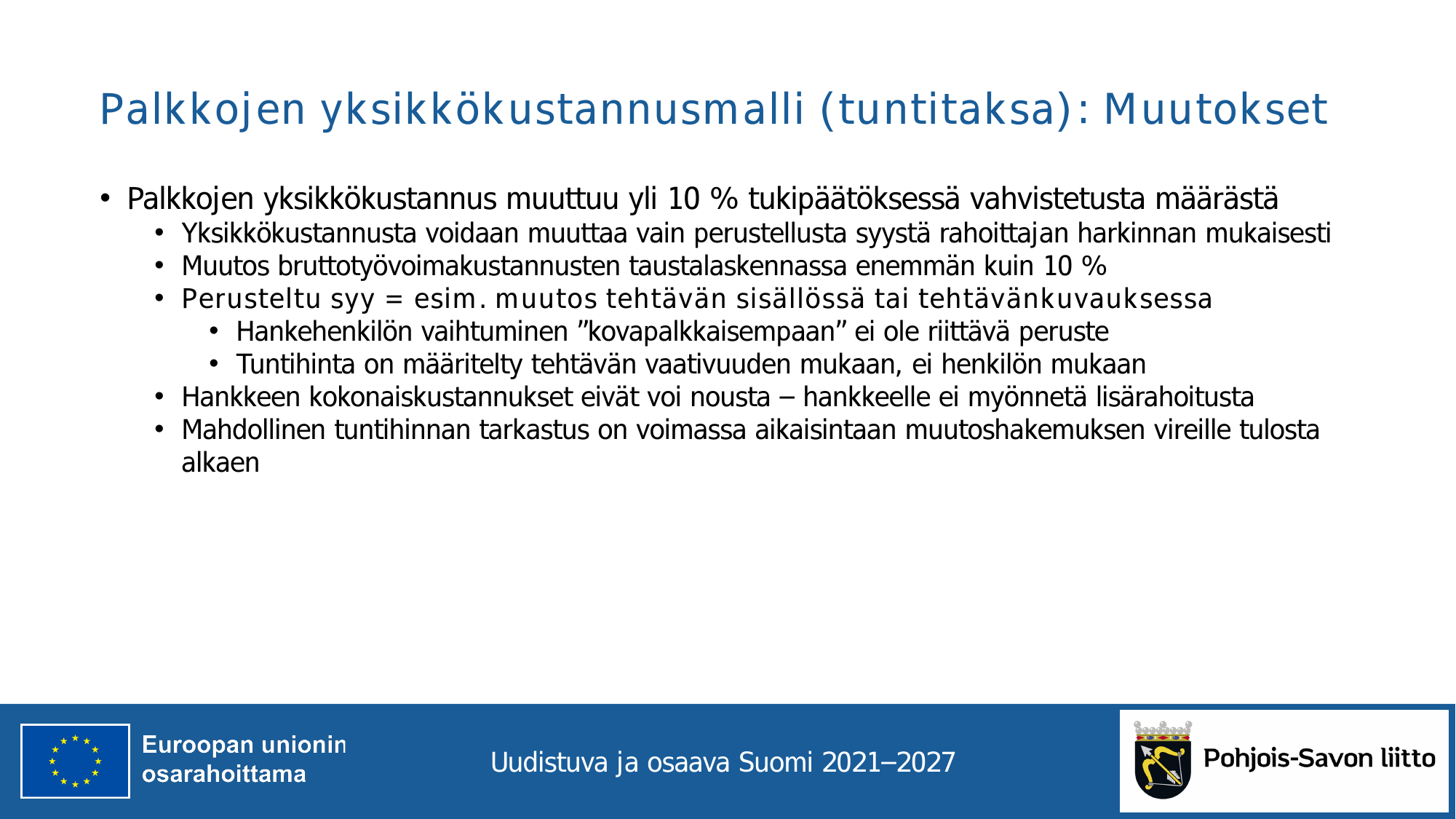

# Palkkojen yksikkökustannusmalli (tuntitaksa): Muutokset
Palkkojen yksikkökustannus muuttuu yli 10 % tukipäätöksessä vahvistetusta määrästä
Yksikkökustannusta voidaan muuttaa vain perustellusta syystä rahoittajan harkinnan mukaisesti
Muutos bruttotyövoimakustannusten taustalaskennassa enemmän kuin 10 %
Perusteltu syy = esim. muutos tehtävän sisällössä tai tehtävänkuvauksessa
Hankehenkilön vaihtuminen ”kovapalkkaisempaan” ei ole riittävä peruste
Tuntihinta on määritelty tehtävän vaativuuden mukaan, ei henkilön mukaan
Hankkeen kokonaiskustannukset eivät voi nousta – hankkeelle ei myönnetä lisärahoitusta
Mahdollinen tuntihinnan tarkastus on voimassa aikaisintaan muutoshakemuksen vireille tulosta alkaen